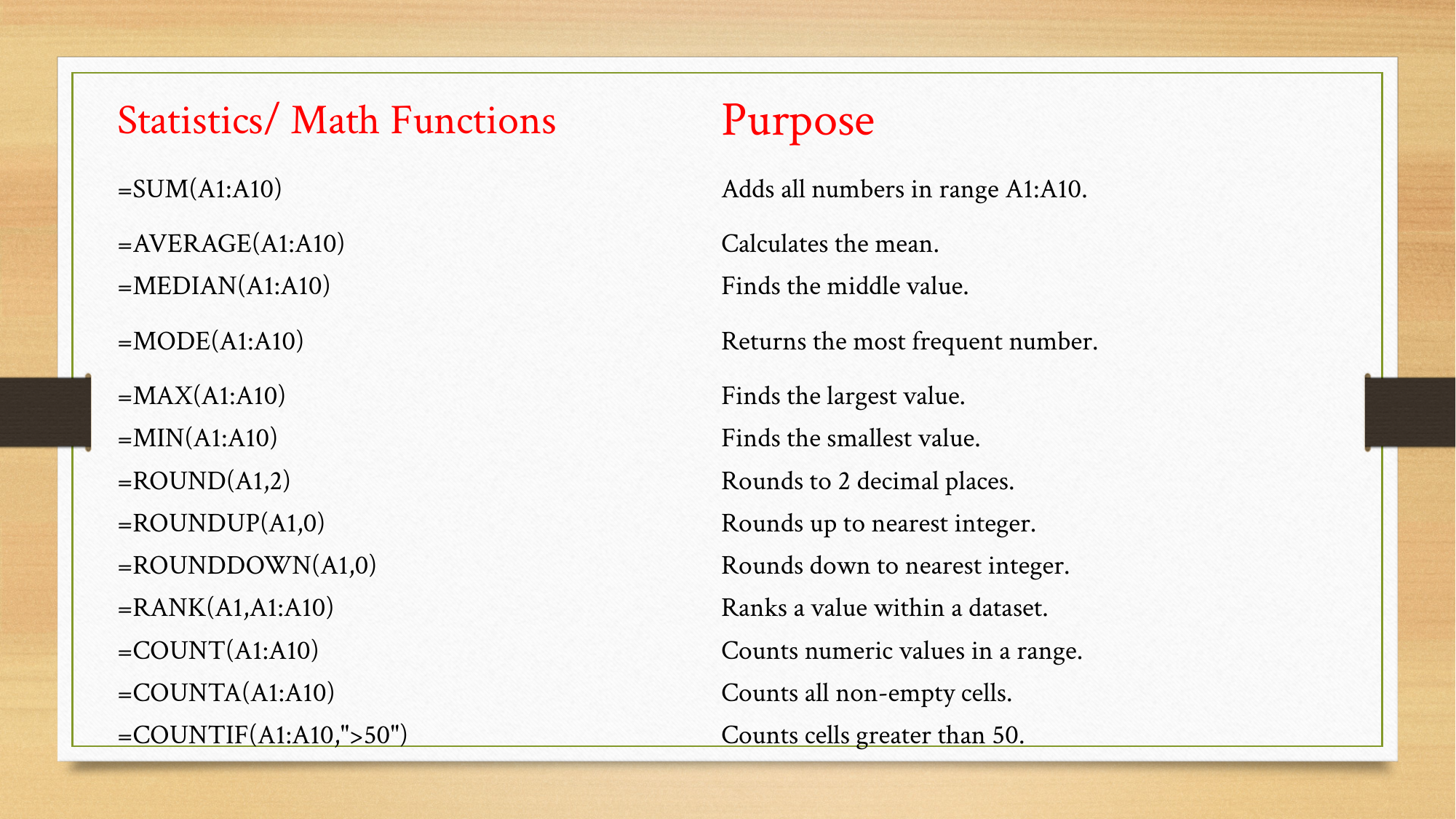

| Statistics/ Math Functions | Purpose |
| --- | --- |
| =SUM(A1:A10) | Adds all numbers in range A1:A10. |
| =AVERAGE(A1:A10) | Calculates the mean. |
| =MEDIAN(A1:A10) | Finds the middle value. |
| =MODE(A1:A10) | Returns the most frequent number. |
| =MAX(A1:A10) | Finds the largest value. |
| =MIN(A1:A10) | Finds the smallest value. |
| =ROUND(A1,2) | Rounds to 2 decimal places. |
| =ROUNDUP(A1,0) | Rounds up to nearest integer. |
| =ROUNDDOWN(A1,0) | Rounds down to nearest integer. |
| =RANK(A1,A1:A10) | Ranks a value within a dataset. |
| =COUNT(A1:A10) | Counts numeric values in a range. |
| =COUNTA(A1:A10) | Counts all non-empty cells. |
| =COUNTIF(A1:A10,">50") | Counts cells greater than 50. |